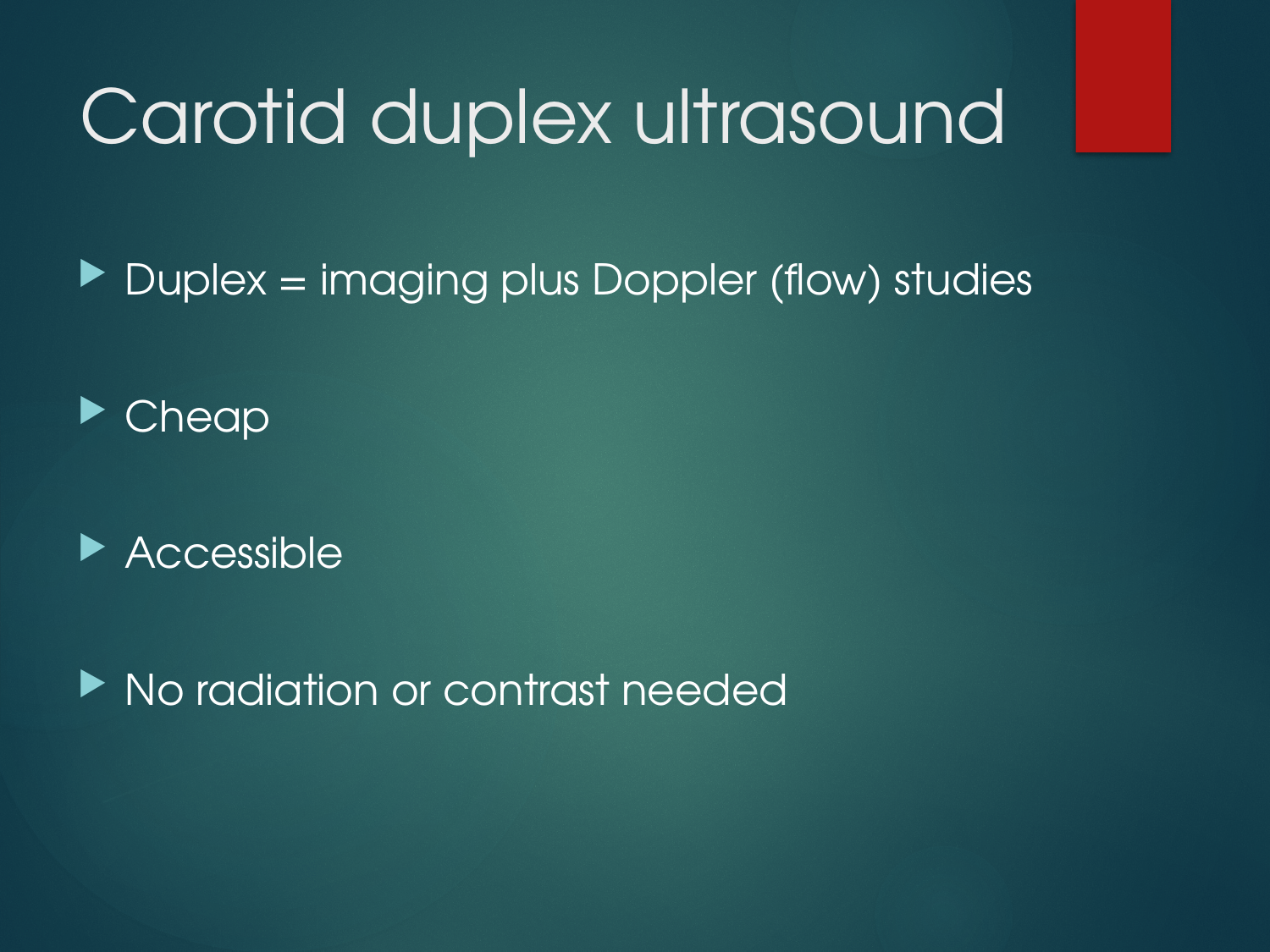

# Carotid duplex ultrasound
Duplex = imaging plus Doppler (flow) studies

Cheap

Accessible

No radiation or contrast needed